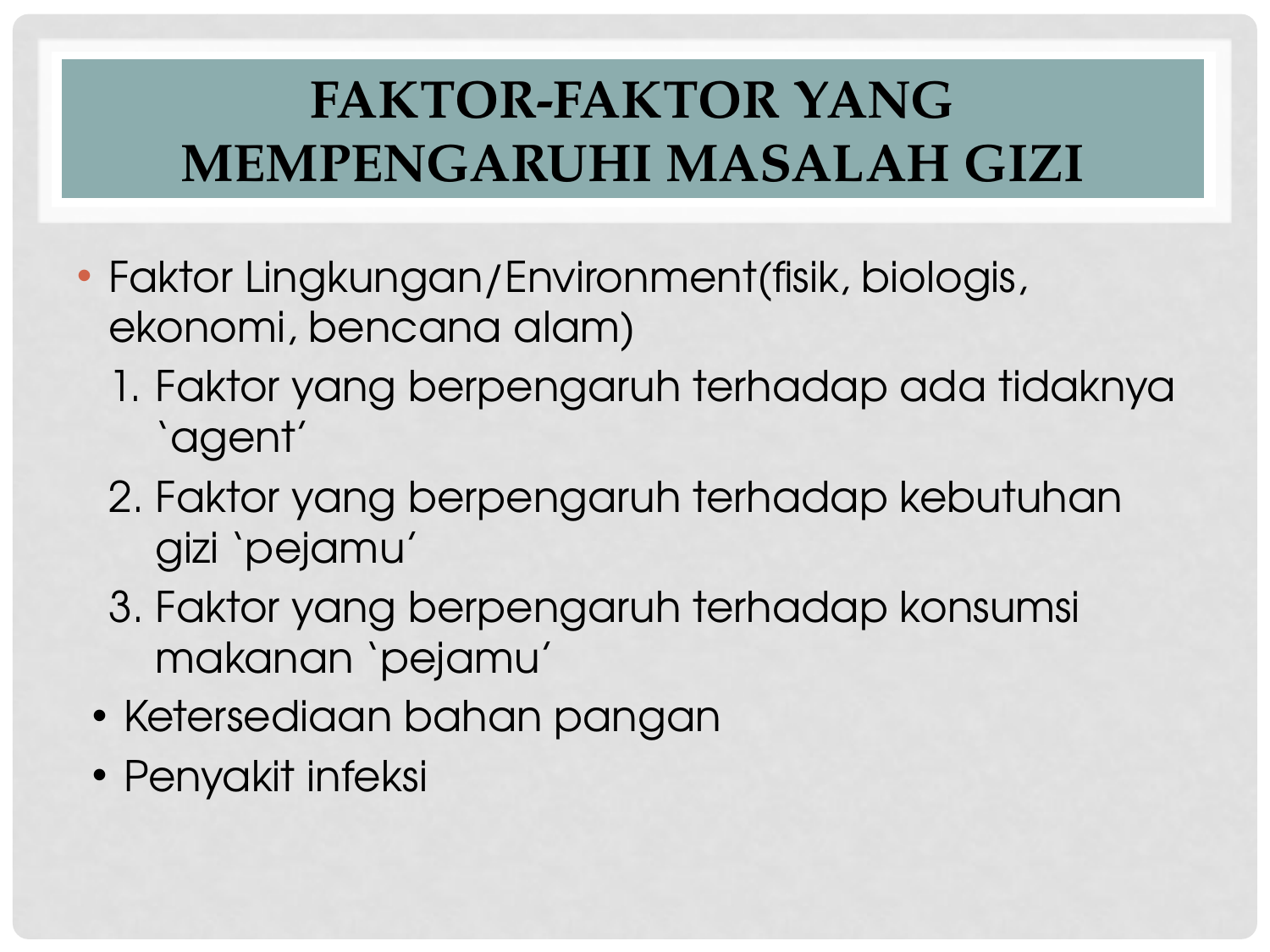

# FAKTOR-FAKTOR YANG MEMPENGARUHI MASALAH GIZI
Faktor Lingkungan/Environment(fisik, biologis, ekonomi, bencana alam)
Faktor yang berpengaruh terhadap ada tidaknya ‘agent’
Faktor yang berpengaruh terhadap kebutuhan gizi ‘pejamu’
Faktor yang berpengaruh terhadap konsumsi makanan ‘pejamu’
Ketersediaan bahan pangan
Penyakit infeksi